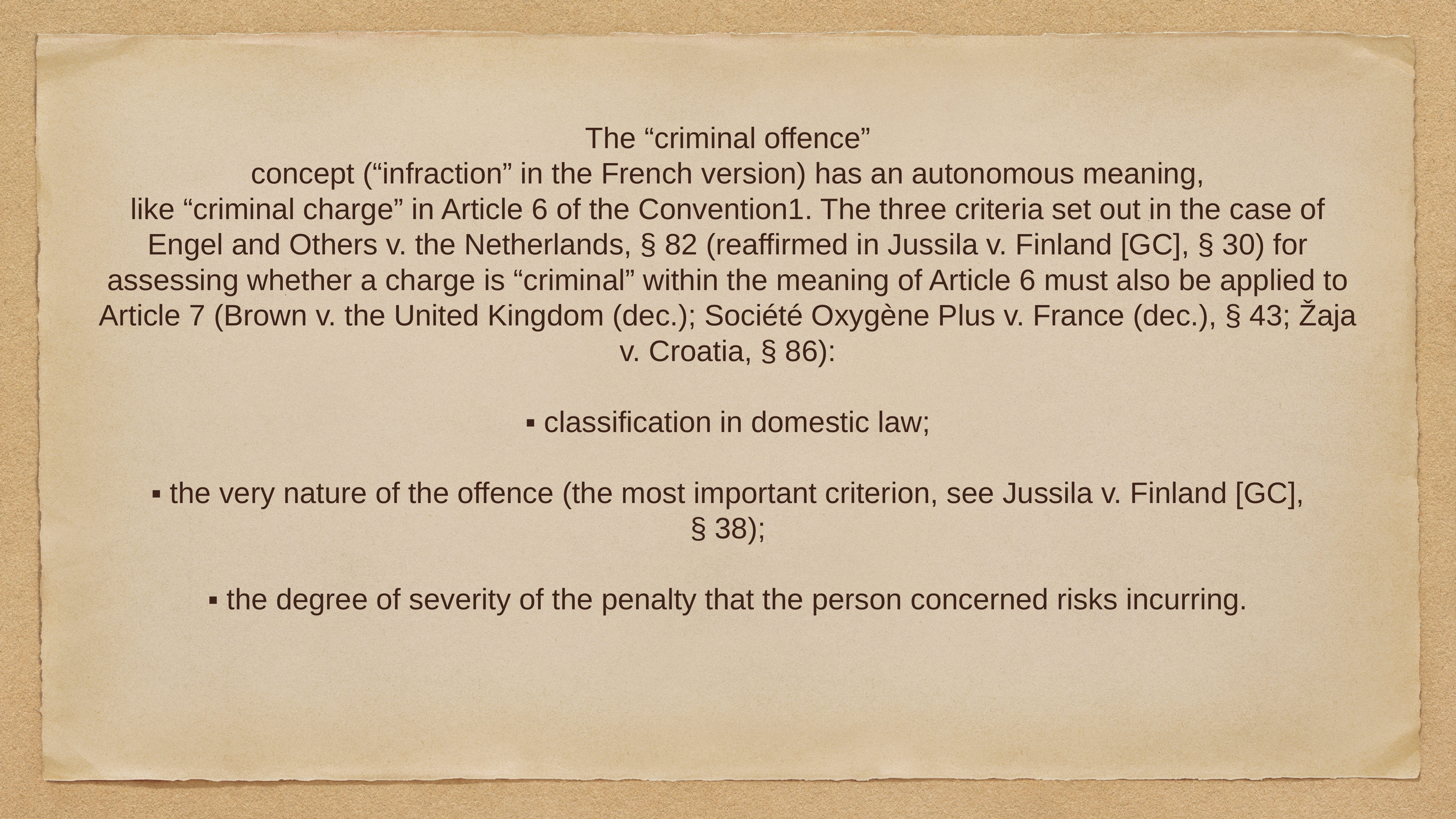

The “criminal offence”
 concept (“infraction” in the French version) has an autonomous meaning,
like “criminal charge” in Article 6 of the Convention1. The three criteria set out in the case of Engel and Others v. the Netherlands, § 82 (reaffirmed in Jussila v. Finland [GC], § 30) for assessing whether a charge is “criminal” within the meaning of Article 6 must also be applied to Article 7 (Brown v. the United Kingdom (dec.); Société Oxygène Plus v. France (dec.), § 43; Žaja v. Croatia, § 86):

▪ classification in domestic law;

▪ the very nature of the offence (the most important criterion, see Jussila v. Finland [GC],
§ 38);

▪ the degree of severity of the penalty that the person concerned risks incurring.